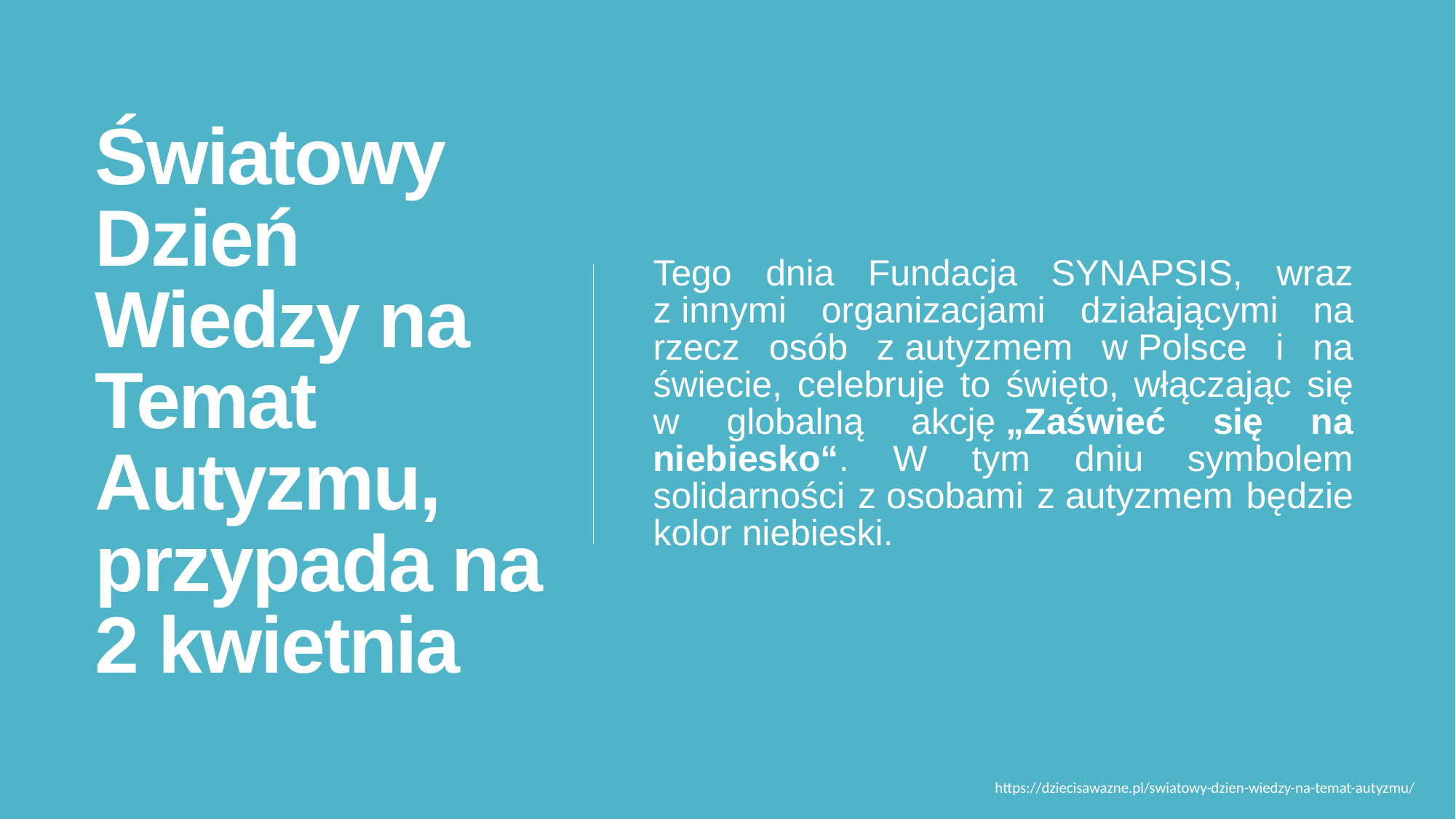

# Światowy Dzień Wiedzy na Temat Autyzmu, przypada na 2 kwietnia
Tego dnia Fundacja SYNAPSIS, wraz z innymi organizacjami działającymi na rzecz osób z autyzmem w Polsce i na świecie, celebruje to święto, włączając się w globalną akcję „Zaświeć się na niebiesko“. W tym dniu symbolem solidarności z osobami z autyzmem będzie kolor niebieski.
https://dziecisawazne.pl/swiatowy-dzien-wiedzy-na-temat-autyzmu/